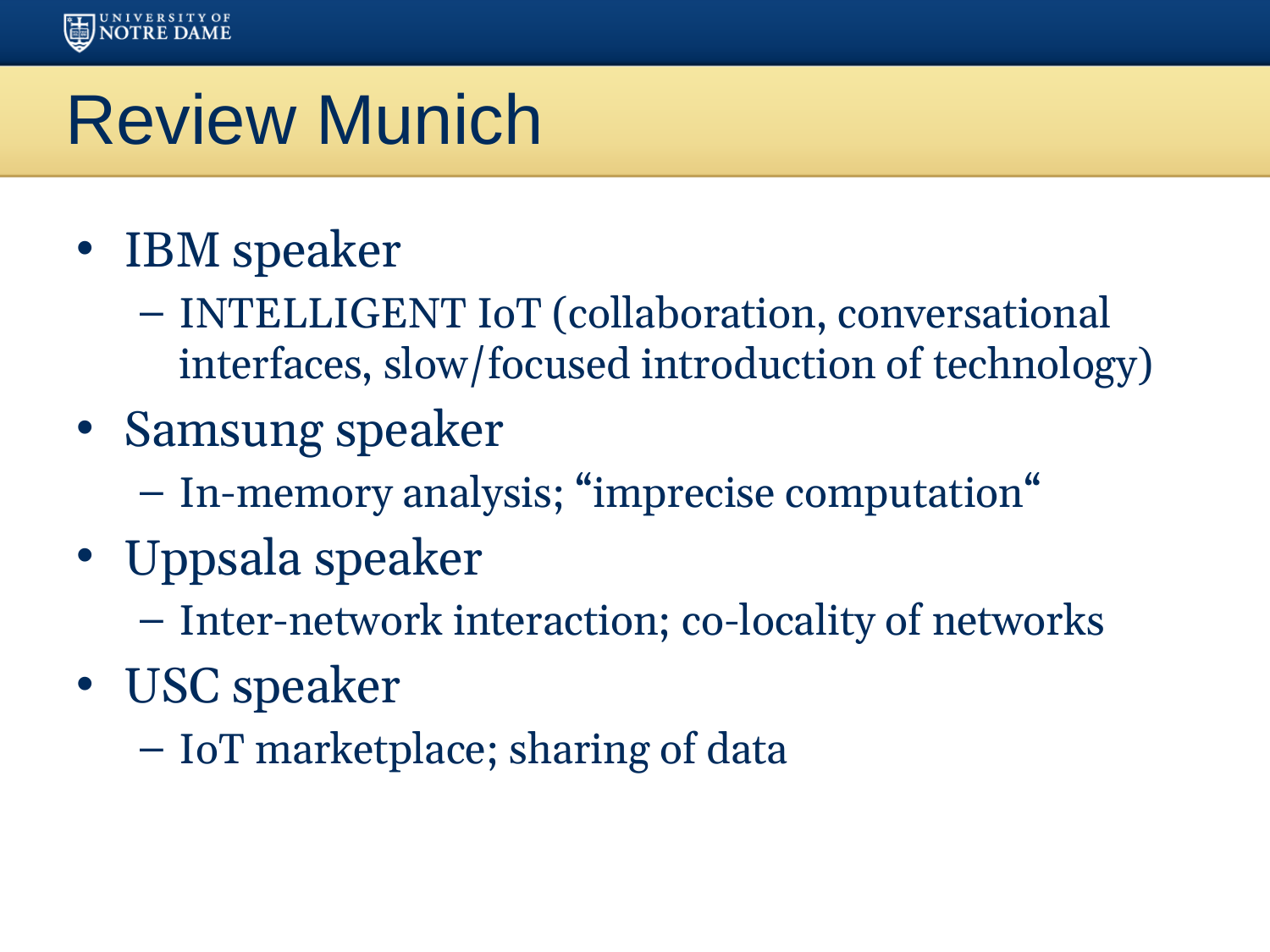

# Review Munich
IBM speaker
INTELLIGENT IoT (collaboration, conversational interfaces, slow/focused introduction of technology)
Samsung speaker
In-memory analysis; “imprecise computation“
Uppsala speaker
Inter-network interaction; co-locality of networks
USC speaker
IoT marketplace; sharing of data